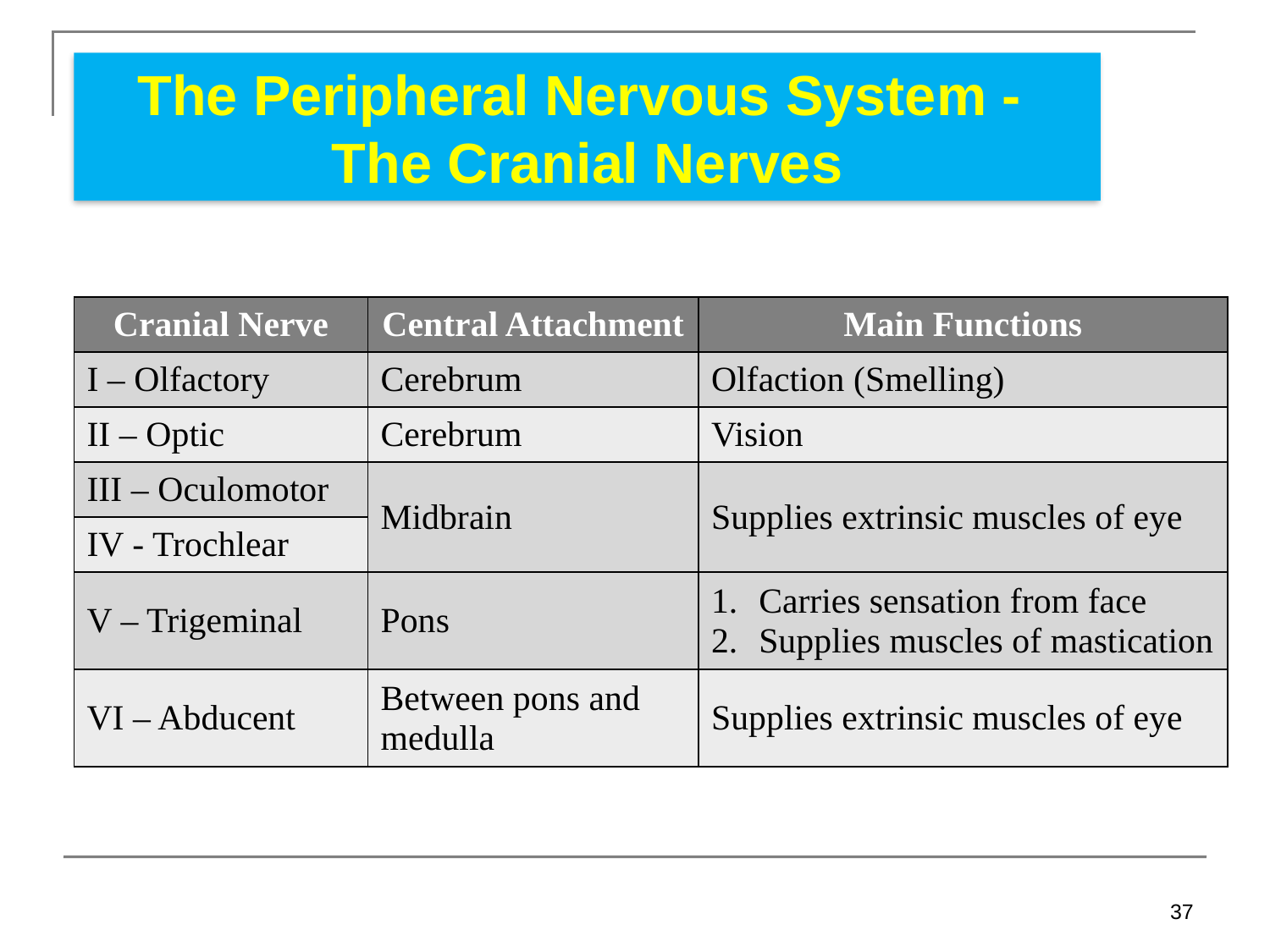

The Peripheral Nervous System -
The Cranial Nerves
| Cranial Nerve | Central Attachment | Main Functions |
| --- | --- | --- |
| I – Olfactory | Cerebrum | Olfaction (Smelling) |
| II – Optic | Cerebrum | Vision |
| III – Oculomotor | Midbrain | Supplies extrinsic muscles of eye |
| IV - Trochlear |  |  |
| V – Trigeminal | Pons | Carries sensation from face Supplies muscles of mastication |
| VI – Abducent | Between pons and medulla | Supplies extrinsic muscles of eye |
37